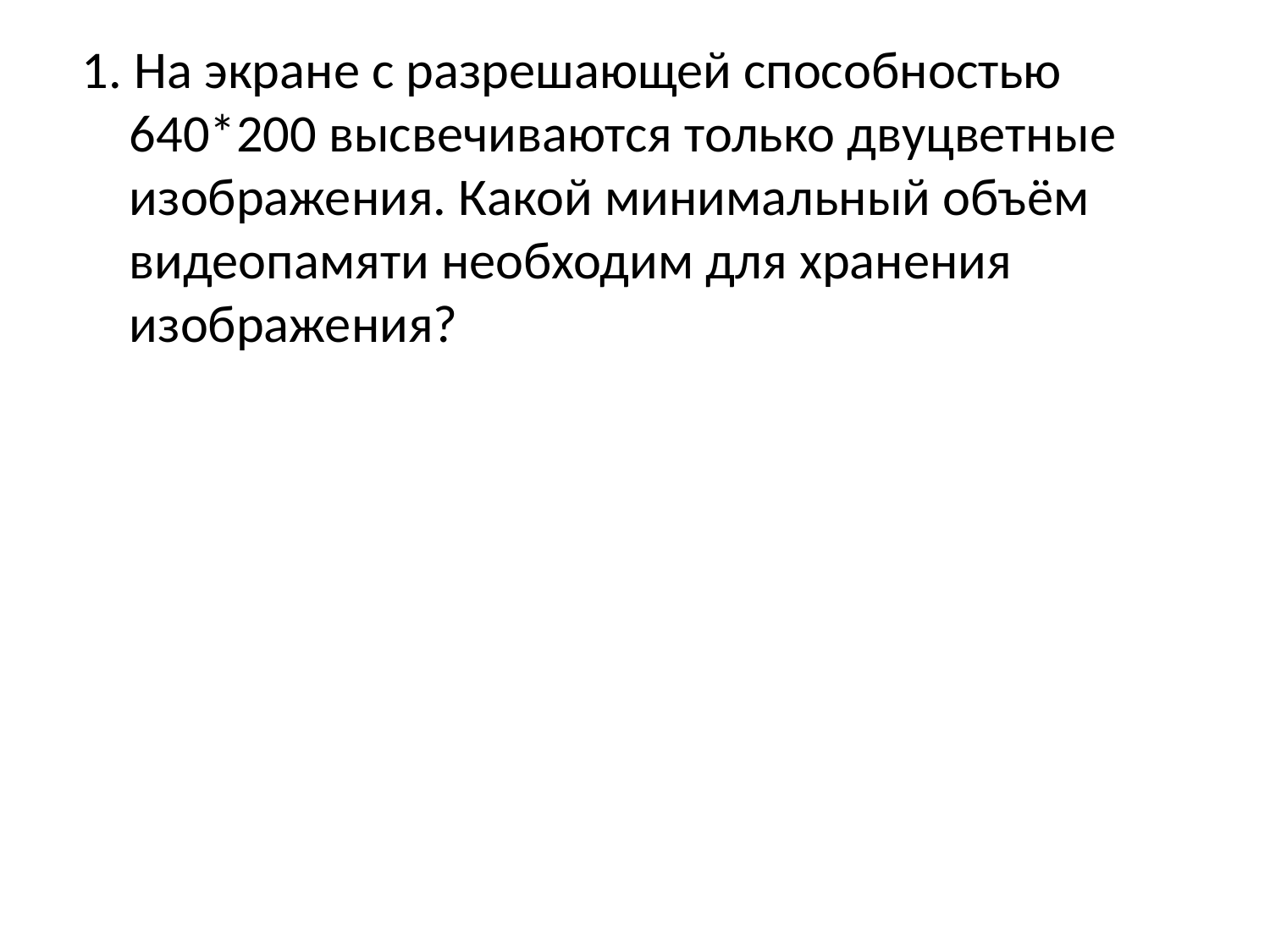

1. На экране с разрешающей способностью 640*200 высвечиваются только двуцветные изображения. Какой минимальный объём видеопамяти необходим для хранения изображения?